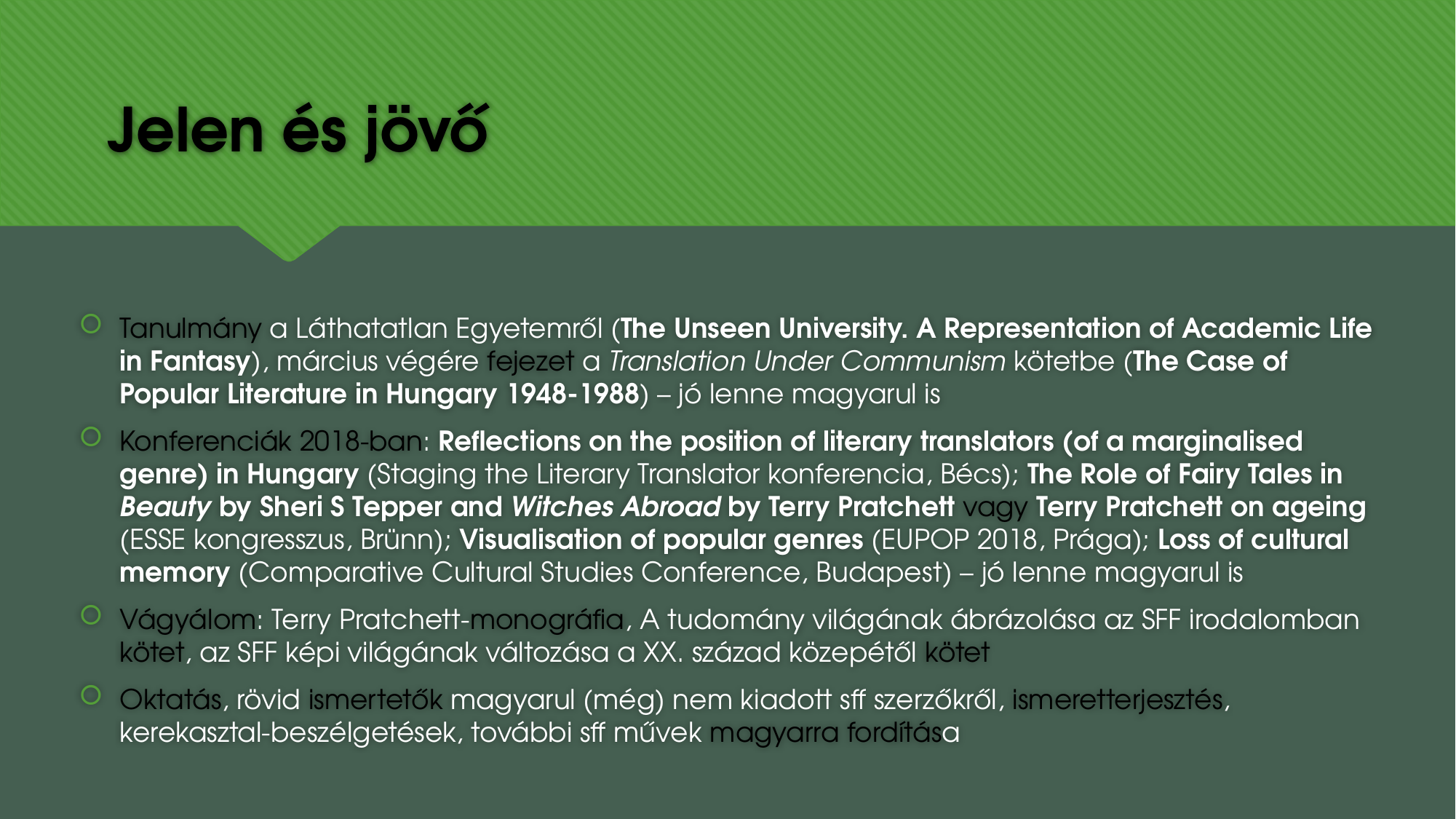

# Jelen és jövő
Tanulmány a Láthatatlan Egyetemről (The Unseen University. A Representation of Academic Life in Fantasy), március végére fejezet a Translation Under Communism kötetbe (The Case of Popular Literature in Hungary 1948-1988) – jó lenne magyarul is
Konferenciák 2018-ban: Reflections on the position of literary translators (of a marginalised genre) in Hungary (Staging the Literary Translator konferencia, Bécs); The Role of Fairy Tales in Beauty by Sheri S Tepper and Witches Abroad by Terry Pratchett vagy Terry Pratchett on ageing (ESSE kongresszus, Brünn); Visualisation of popular genres (EUPOP 2018, Prága); Loss of cultural memory (Comparative Cultural Studies Conference, Budapest) – jó lenne magyarul is
Vágyálom: Terry Pratchett-monográfia, A tudomány világának ábrázolása az SFF irodalomban kötet, az SFF képi világának változása a XX. század közepétől kötet
Oktatás, rövid ismertetők magyarul (még) nem kiadott sff szerzőkről, ismeretterjesztés, kerekasztal-beszélgetések, további sff művek magyarra fordítása